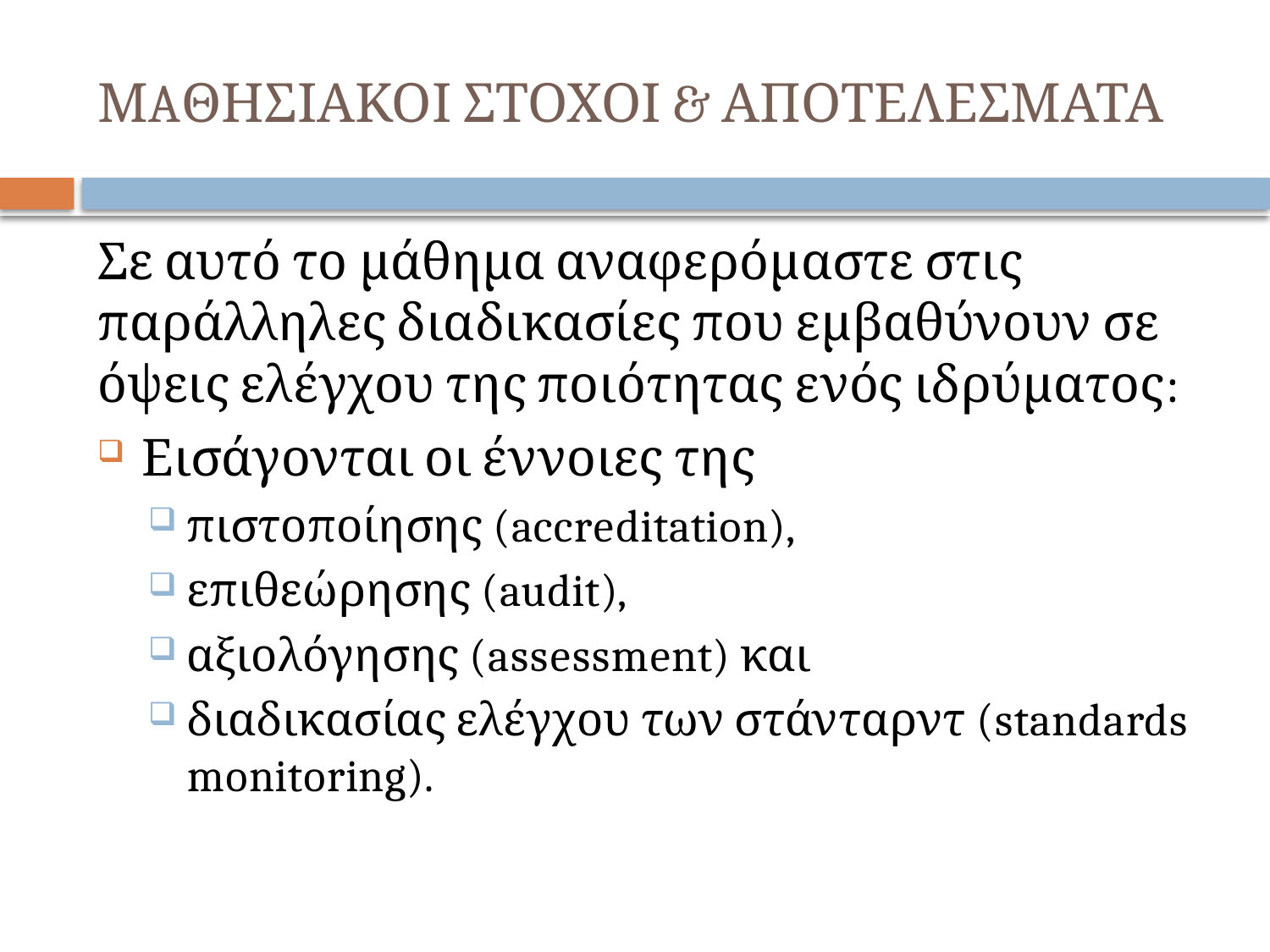

# ΜAΘΗΣΙΑΚΟΙ ΣΤΟΧΟΙ & ΑΠΟΤΕΛΕΣΜΑΤΑ
Σε αυτό το μάθημα αναφερόμαστε στις παράλληλες διαδικασίες που εμβαθύνουν σε όψεις ελέγχου της ποιότητας ενός ιδρύματος:
Εισάγονται οι έννοιες της
πιστοποίησης (accreditation),
επιθεώρησης (audit),
αξιολόγησης (assessment) και
διαδικασίας ελέγχου των στάνταρντ (standards monitoring).